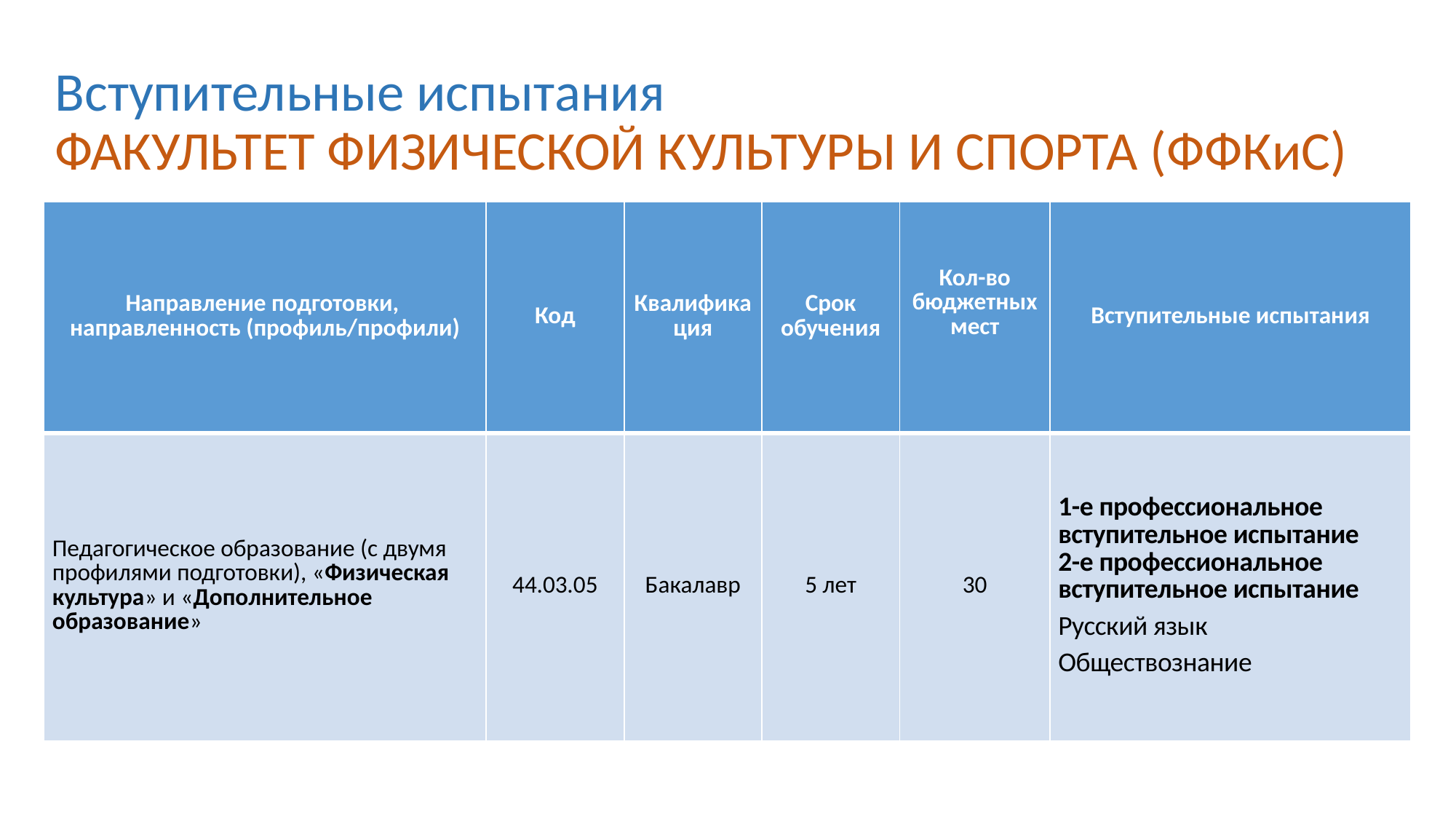

# Вступительные испытания ФАКУЛЬТЕТ ФИЗИЧЕСКОЙ КУЛЬТУРЫ И СПОРТА (ФФКиС)
| Направление подготовки, направленность (профиль/профили) | Код | Квалификация | Срок обучения | Кол-во бюджетных мест | Вступительные испытания |
| --- | --- | --- | --- | --- | --- |
| Педагогическое образование (с двумя профилями подготовки), «Физическая культура» и «Дополнительное образование» | 44.03.05 | Бакалавр | 5 лет | 30 | 1-е профессиональное вступительное испытание 2-е профессиональное вступительное испытание Русский язык Обществознание |